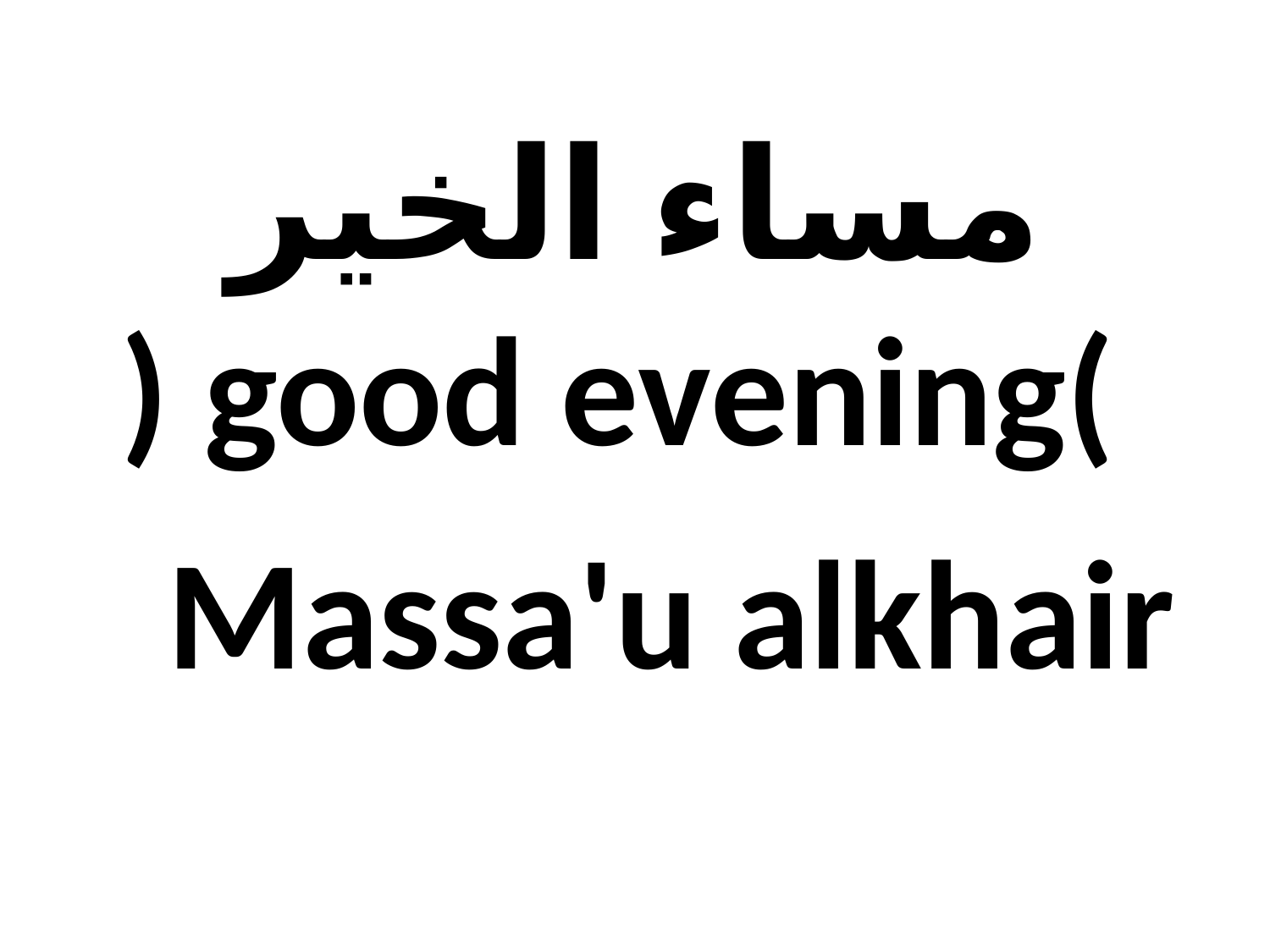

مساء الخير
) good evening(
Massa'u alkhair